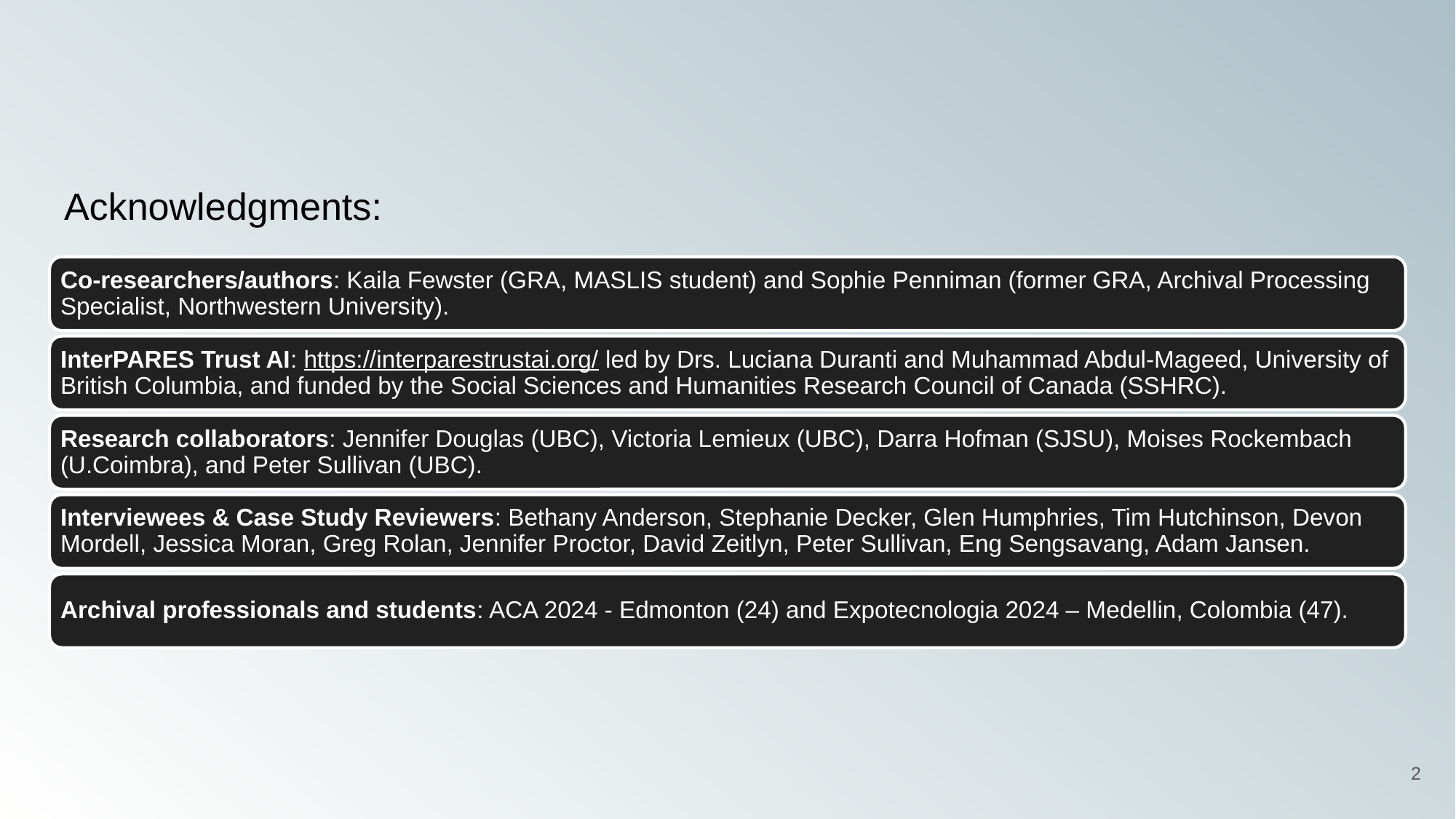

Acknowledgments:

Co-researchers/authors: Kaila Fewster (GRA, MASLIS student) and Sophie Penniman (former GRA, Archival Processing Specialist, Northwestern University).

InterPARES Trust AI: https://interparestrustai.org/ led by Drs. Luciana Duranti and Muhammad Abdul-Mageed, University of British Columbia, and funded by the Social Sciences and Humanities Research Council of Canada (SSHRC).

Research collaborators: Jennifer Douglas (UBC), Victoria Lemieux (UBC), Darra Hofman (SJSU), Moises Rockembach (U.Coimbra), and Peter Sullivan (UBC).

Interviewees & Case Study Reviewers: Bethany Anderson, Stephanie Decker, Glen Humphries, Tim Hutchinson, Devon Mordell, Jessica Moran, Greg Rolan, Jennifer Proctor, David Zeitlyn, Peter Sullivan, Eng Sengsavang, Adam Jansen.

Archival professionals and students: ACA 2024 - Edmonton (24) and Expotecnologia 2024 – Medellin, Colombia (47).
2